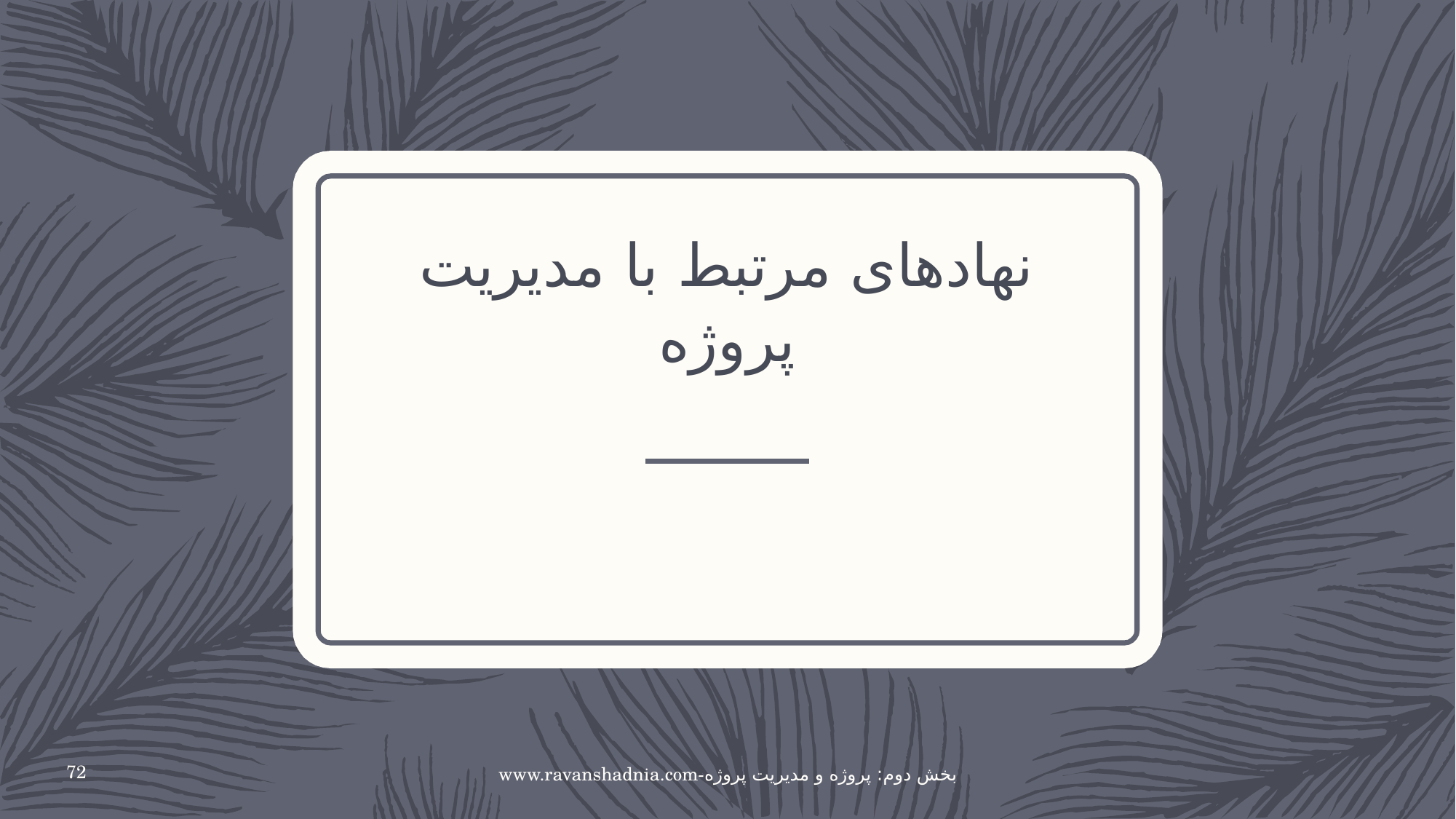

# نهادهای مرتبط با مدیریت پروژه

72
www.ravanshadnia.com-بخش دوم: پروژه و مدیریت پروژه